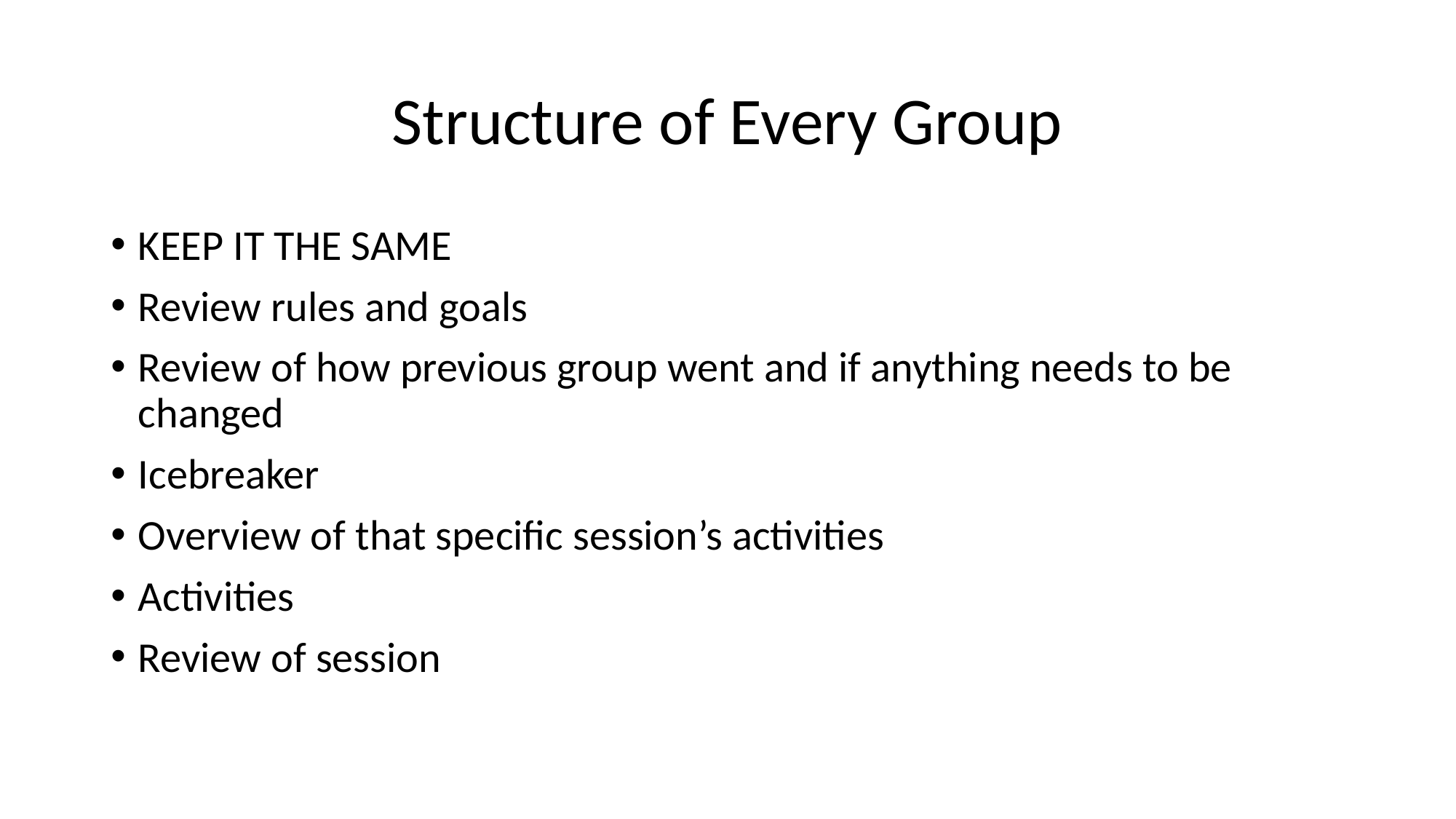

# Structure of Every Group
KEEP IT THE SAME
Review rules and goals
Review of how previous group went and if anything needs to be changed
Icebreaker
Overview of that specific session’s activities
Activities
Review of session